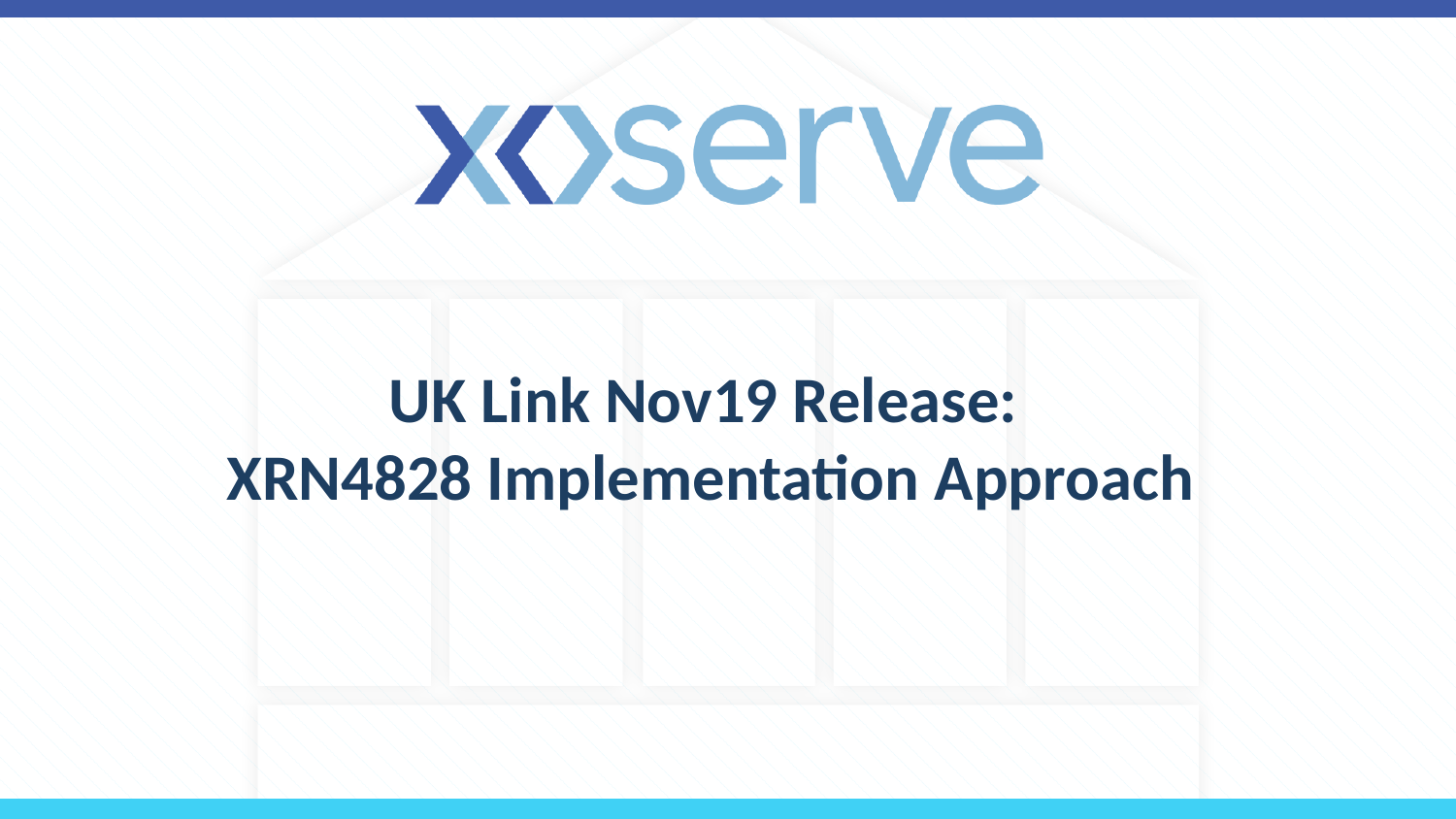

# UK Link Nov19 Release: XRN4828 Implementation Approach